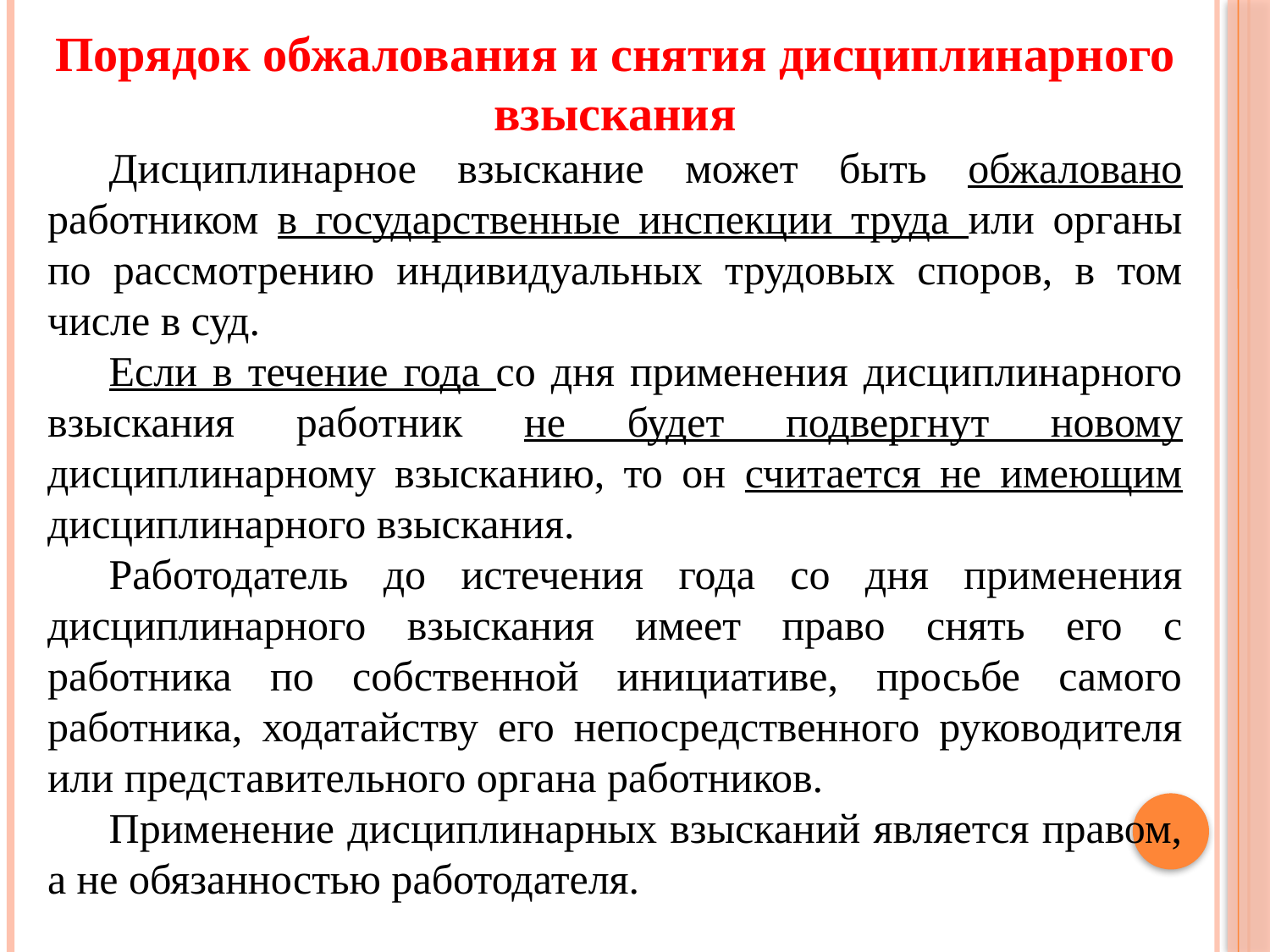

Порядок обжалования и снятия дисциплинарного взыскания
Дисциплинарное взыскание может быть обжаловано работником в государственные инспекции труда или органы по рассмотрению индивидуальных трудовых споров, в том числе в суд.
Если в течение года со дня применения дисциплинарного взыскания работник не будет подвергнут новому дисциплинарному взысканию, то он считается не имеющим дисциплинарного взыскания.
Работодатель до истечения года со дня применения дисциплинарного взыскания имеет право снять его с работника по собственной инициативе, просьбе самого работника, ходатайству его непосредственного руководителя или представительного органа работников.
Применение дисциплинарных взысканий является правом, а не обязанностью работодателя.